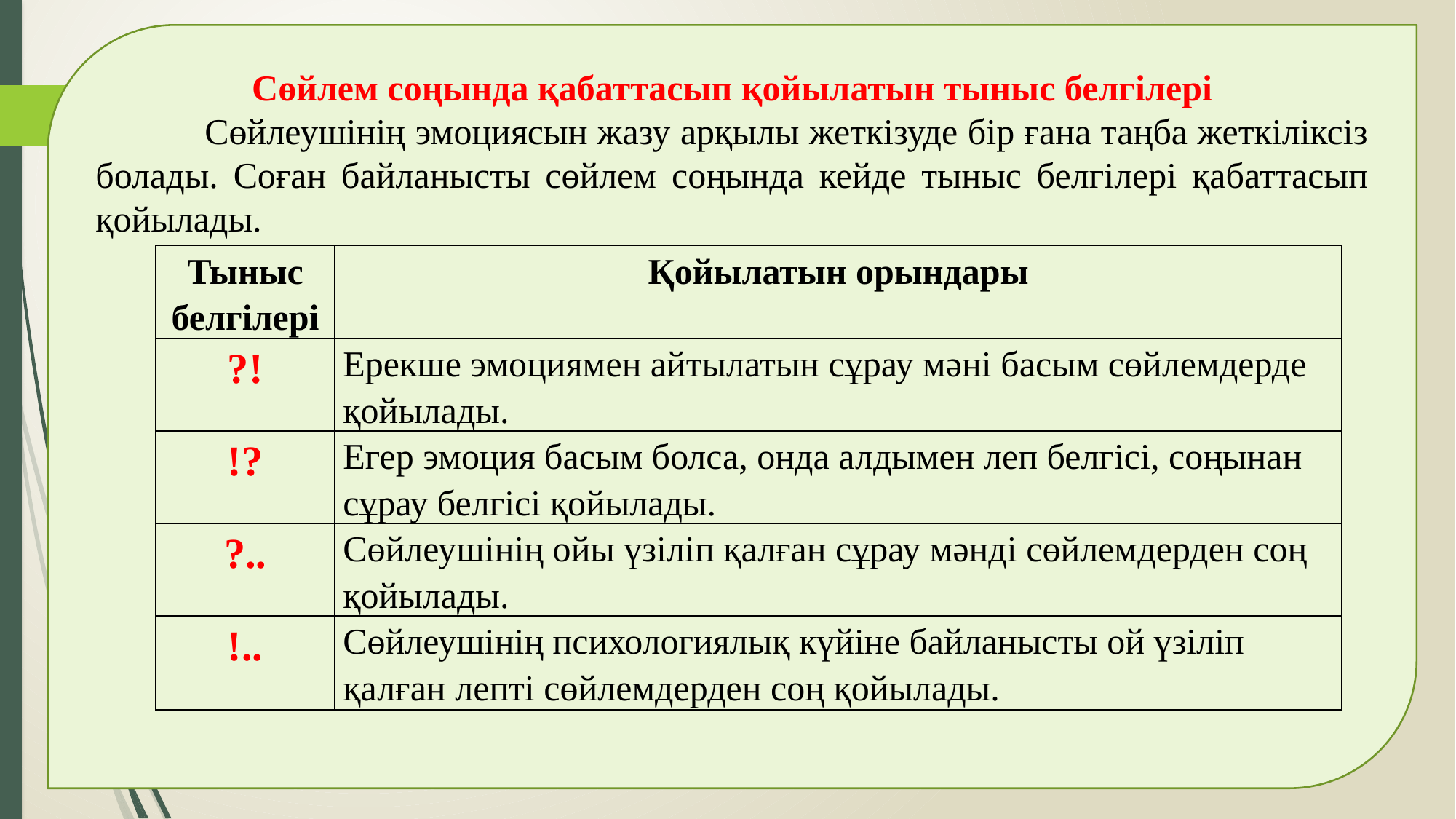

Сөйлем соңында қабаттасып қойылатын тыныс белгілері
	Сөйлеушінің эмоциясын жазу арқылы жеткізуде бір ғана таңба жеткіліксіз болады. Соған байланысты сөйлем соңында кейде тыныс белгілері қабаттасып қойылады.

#
| Тыныс белгілері | Қойылатын орындары |
| --- | --- |
| ?! | Ерекше эмоциямен айтылатын сұрау мәні басым сөйлемдерде қойылады. |
| !? | Егер эмоция басым болса, онда алдымен леп белгісі, соңынан сұрау белгісі қойылады. |
| ?.. | Сөйлеушінің ойы үзіліп қалған сұрау мәнді сөйлемдерден соң қойылады. |
| !.. | Сөйлеушінің психологиялық күйіне байланысты ой үзіліп қалған лепті сөйлемдерден соң қойылады. |